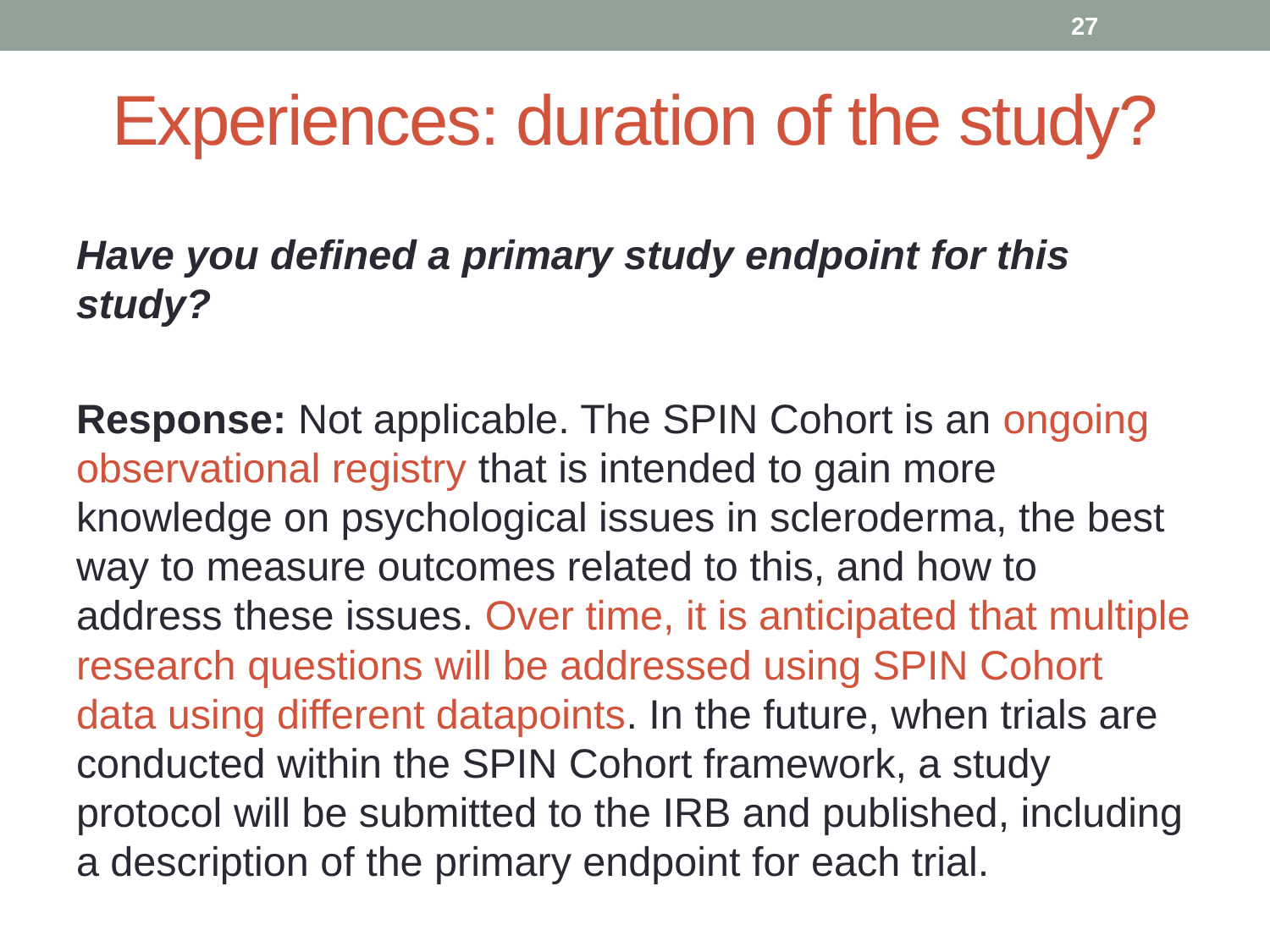

27
# Experiences: duration of the study?
Have you defined a primary study endpoint for this study?

Response: Not applicable. The SPIN Cohort is an ongoing observational registry that is intended to gain more knowledge on psychological issues in scleroderma, the best way to measure outcomes related to this, and how to address these issues. Over time, it is anticipated that multiple research questions will be addressed using SPIN Cohort data using different datapoints. In the future, when trials are conducted within the SPIN Cohort framework, a study protocol will be submitted to the IRB and published, including a description of the primary endpoint for each trial.